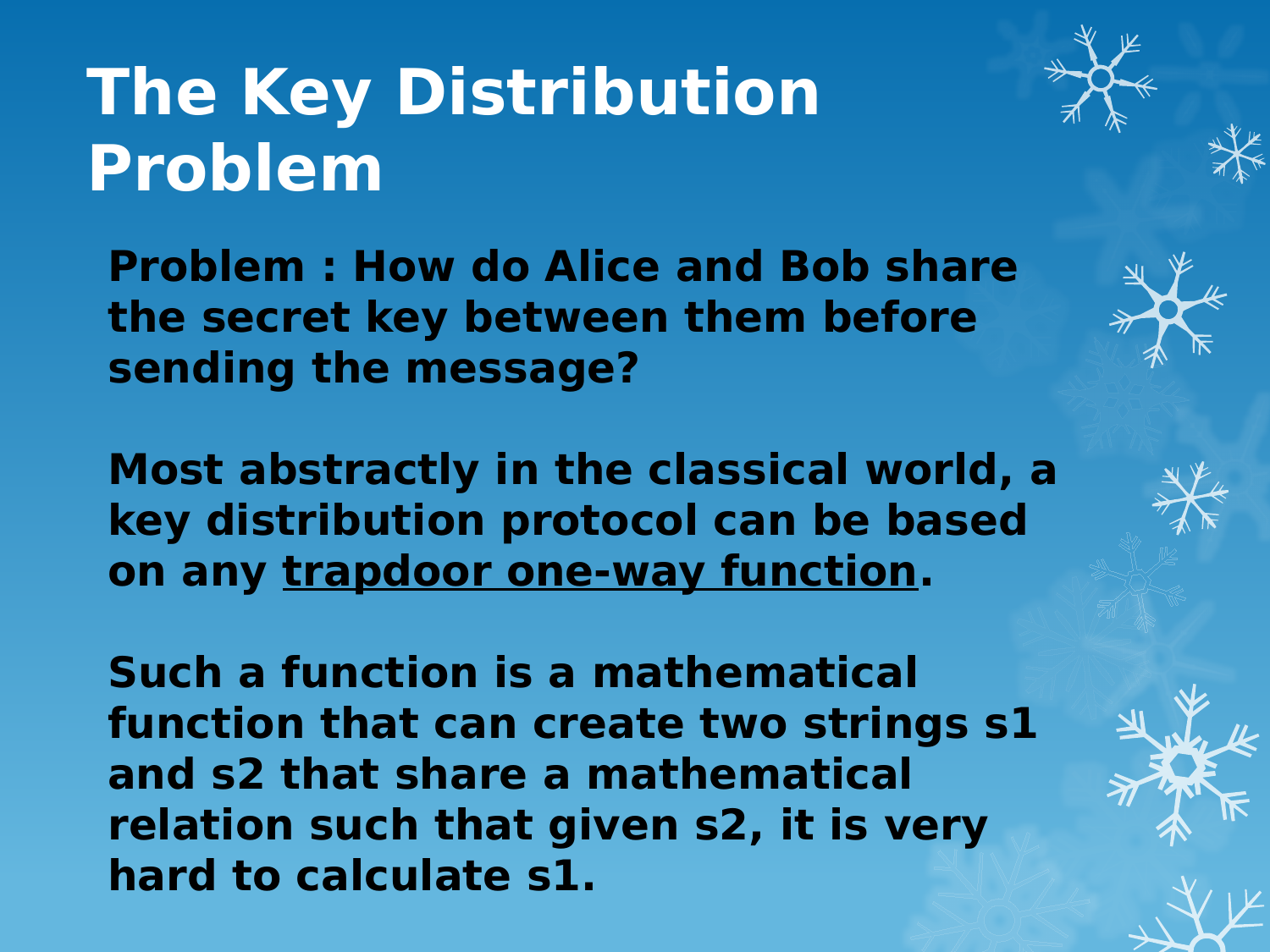

# The Key Distribution Problem
Problem : How do Alice and Bob share the secret key between them before sending the message?

Most abstractly in the classical world, a key distribution protocol can be based on any trapdoor one-way function.

Such a function is a mathematical function that can create two strings s1 and s2 that share a mathematical relation such that given s2, it is very hard to calculate s1.